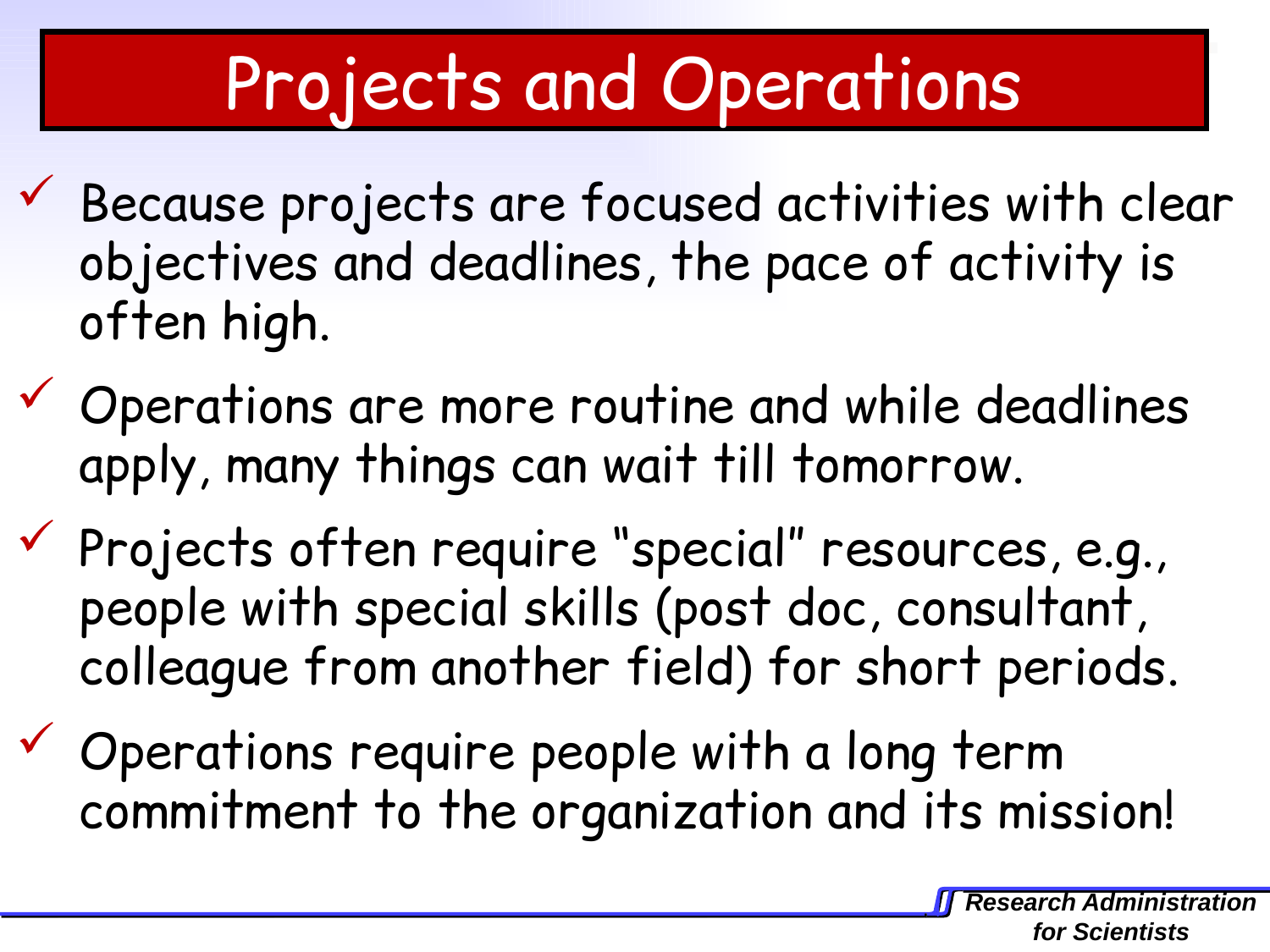

Projects and Operations

Because projects are focused activities with clear objectives and deadlines, the pace of activity is often high.
Operations are more routine and while deadlines apply, many things can wait till tomorrow.
Projects often require “special” resources, e.g., people with special skills (post doc, consultant, colleague from another field) for short periods.
Operations require people with a long term commitment to the organization and its mission!